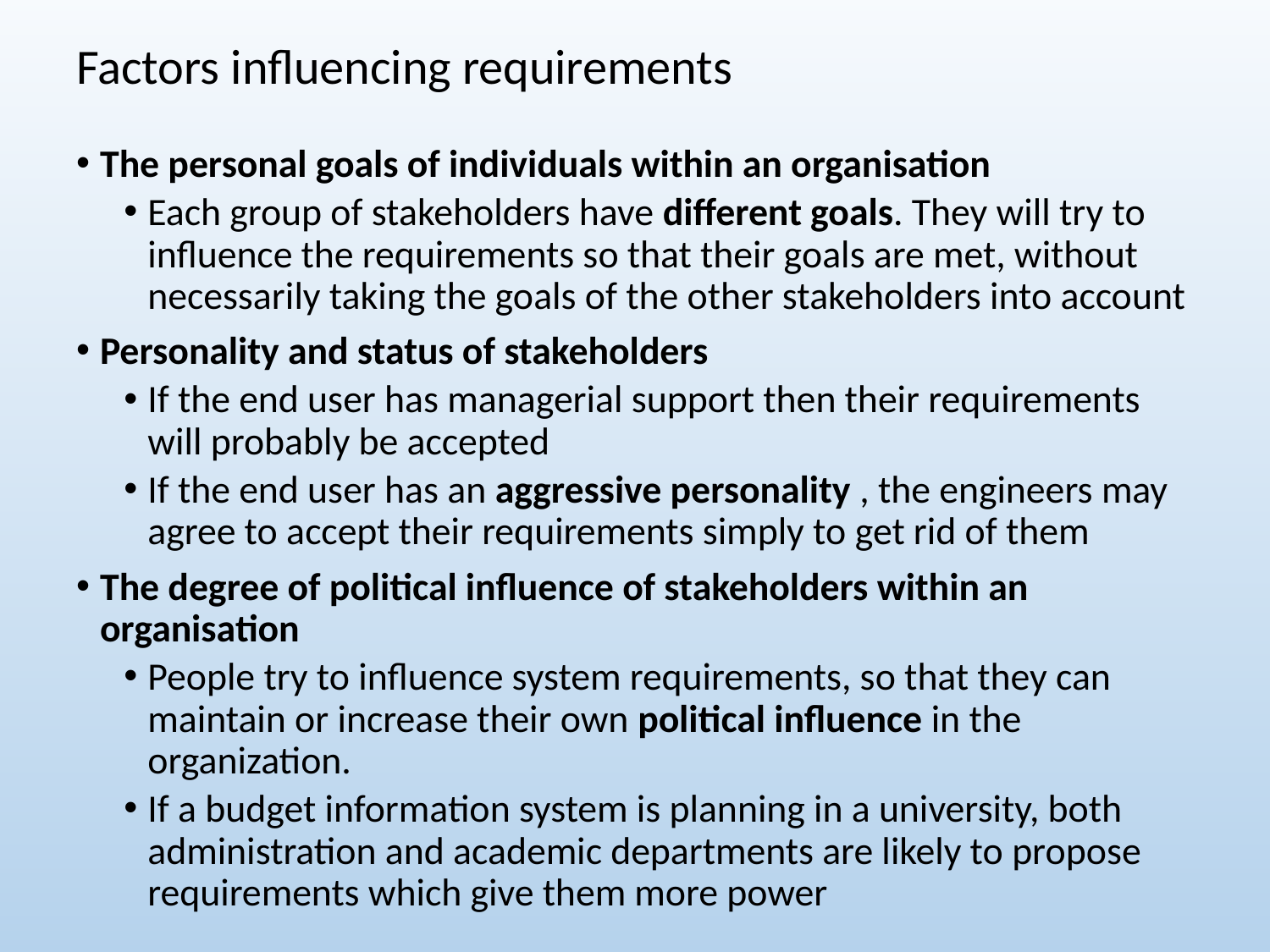

# Factors influencing requirements
The personal goals of individuals within an organisation
Each group of stakeholders have different goals. They will try to influence the requirements so that their goals are met, without necessarily taking the goals of the other stakeholders into account
Personality and status of stakeholders
If the end user has managerial support then their requirements will probably be accepted
If the end user has an aggressive personality , the engineers may agree to accept their requirements simply to get rid of them
The degree of political influence of stakeholders within an organisation
People try to influence system requirements, so that they can maintain or increase their own political influence in the organization.
If a budget information system is planning in a university, both administration and academic departments are likely to propose requirements which give them more power